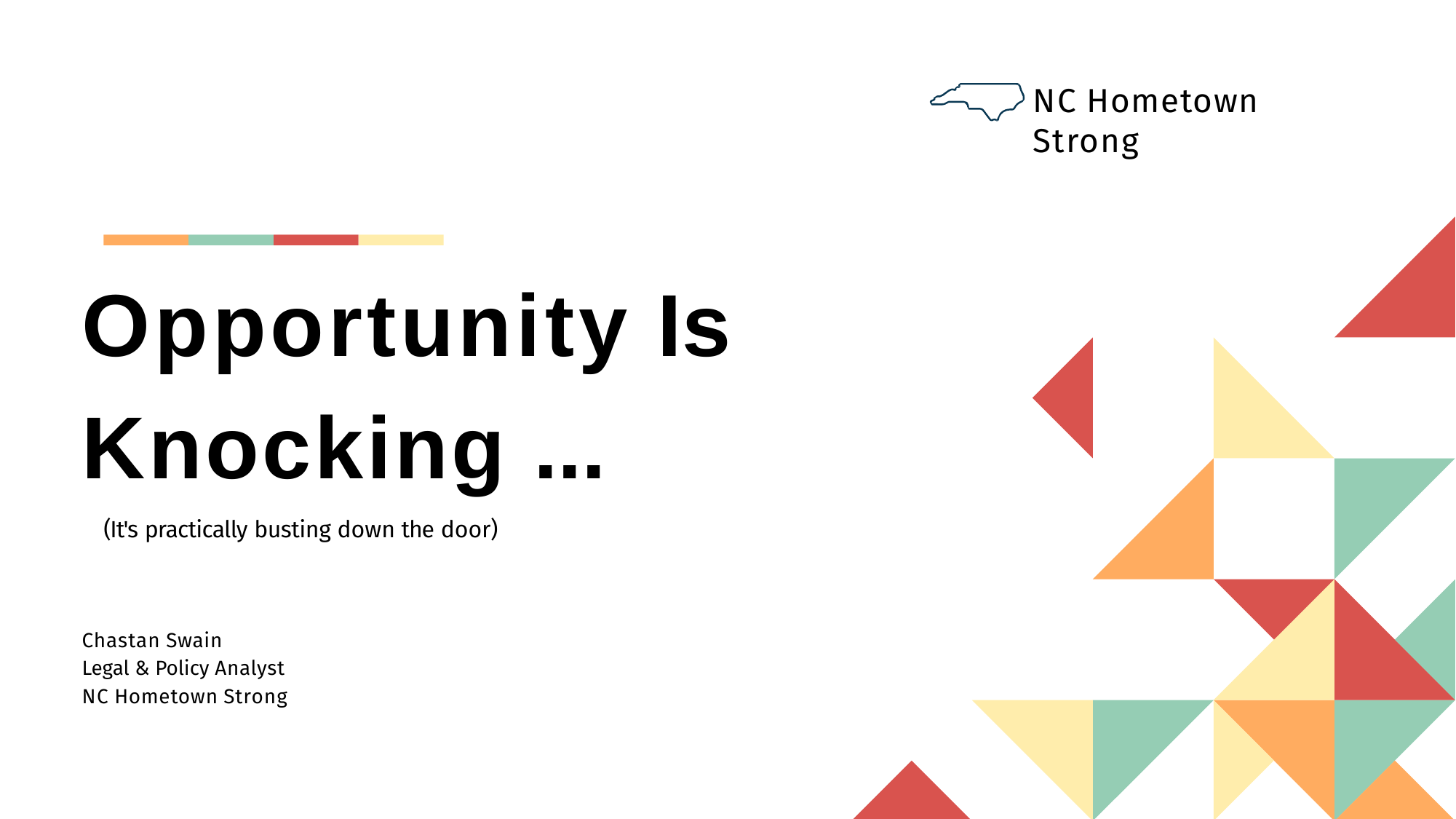

# NC Hometown Strong

Opportunity Is Knocking ...
(It's practically busting down the door)

Chastan Swain
Legal & Policy Analyst NC Hometown Strong